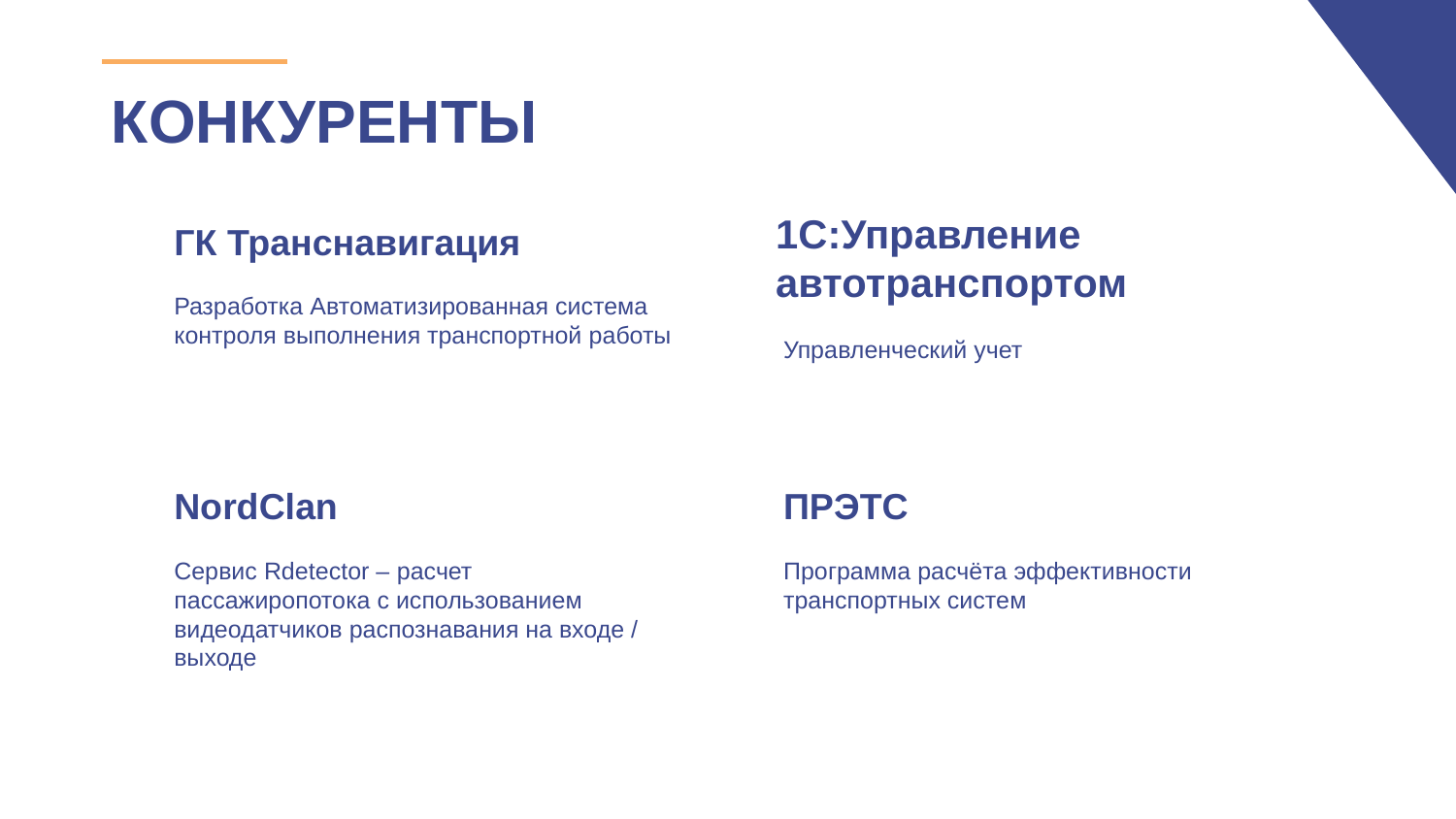

# КОНКУРЕНТЫ
ГК Транснавигация
1С:Управление автотранспортом
Разработка Автоматизированная система контроля выполнения транспортной работы
Управленческий учет
NordClan
ПРЭТС
Сервис Rdetector – расчет пассажиропотока с использованием видеодатчиков распознавания на входе / выходе
Программа расчёта эффективности транспортных систем